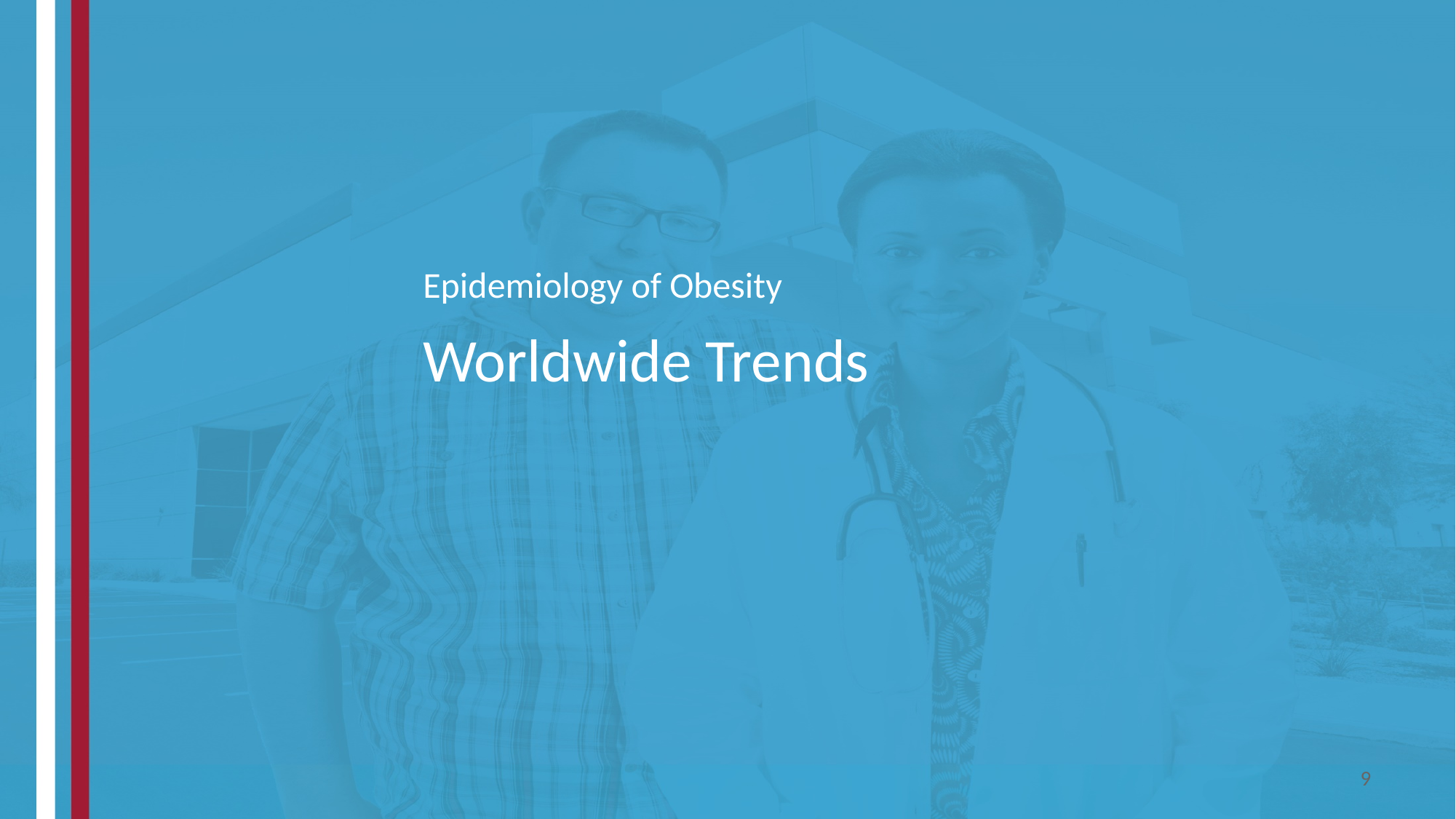

Epidemiology of Obesity
# Worldwide Trends
9